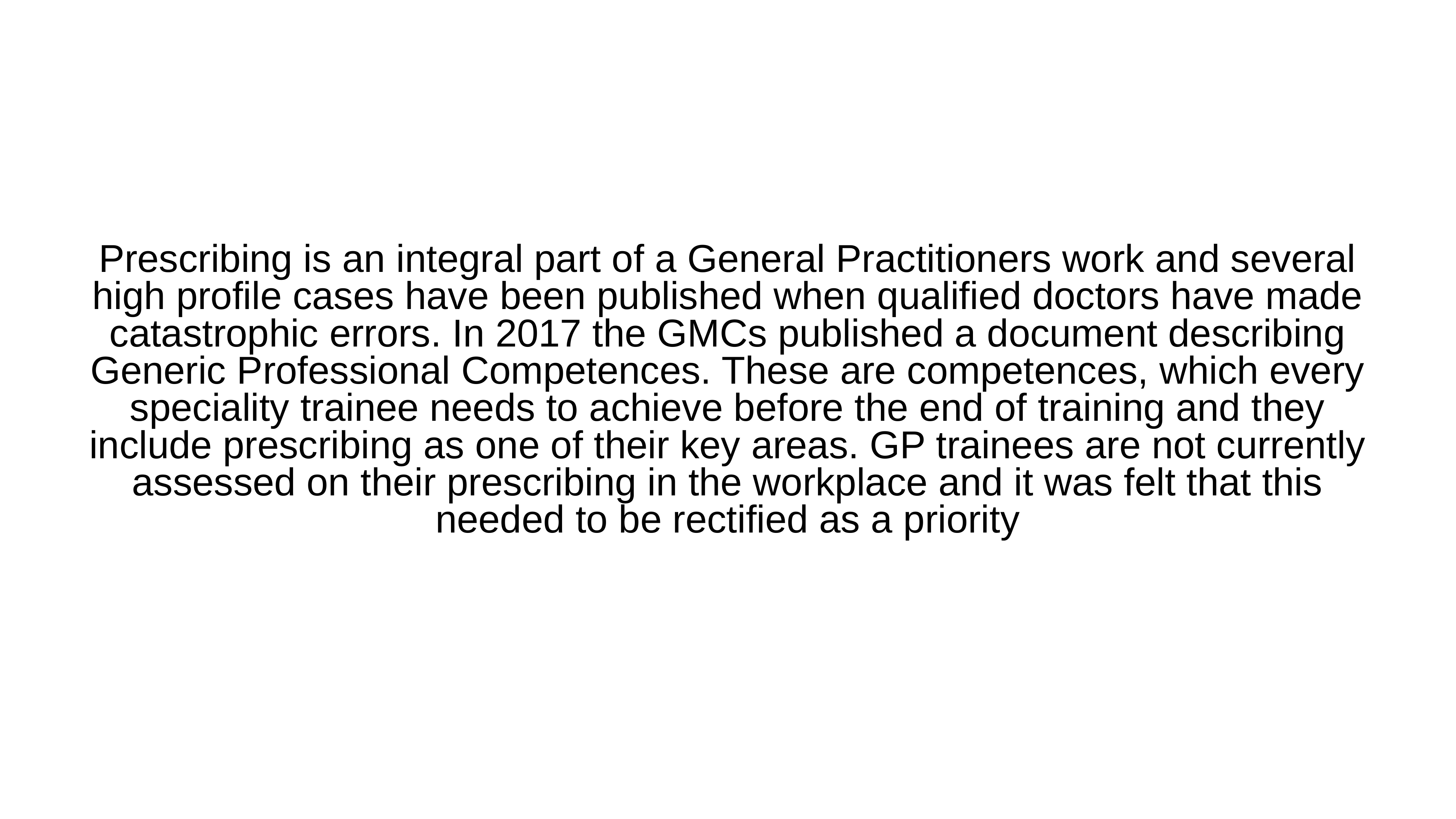

Prescribing is an integral part of a General Practitioners work and several high profile cases have been published when qualified doctors have made catastrophic errors. In 2017 the GMCs published a document describing Generic Professional Competences. These are competences, which every speciality trainee needs to achieve before the end of training and they include prescribing as one of their key areas. GP trainees are not currently assessed on their prescribing in the workplace and it was felt that this needed to be rectified as a priority